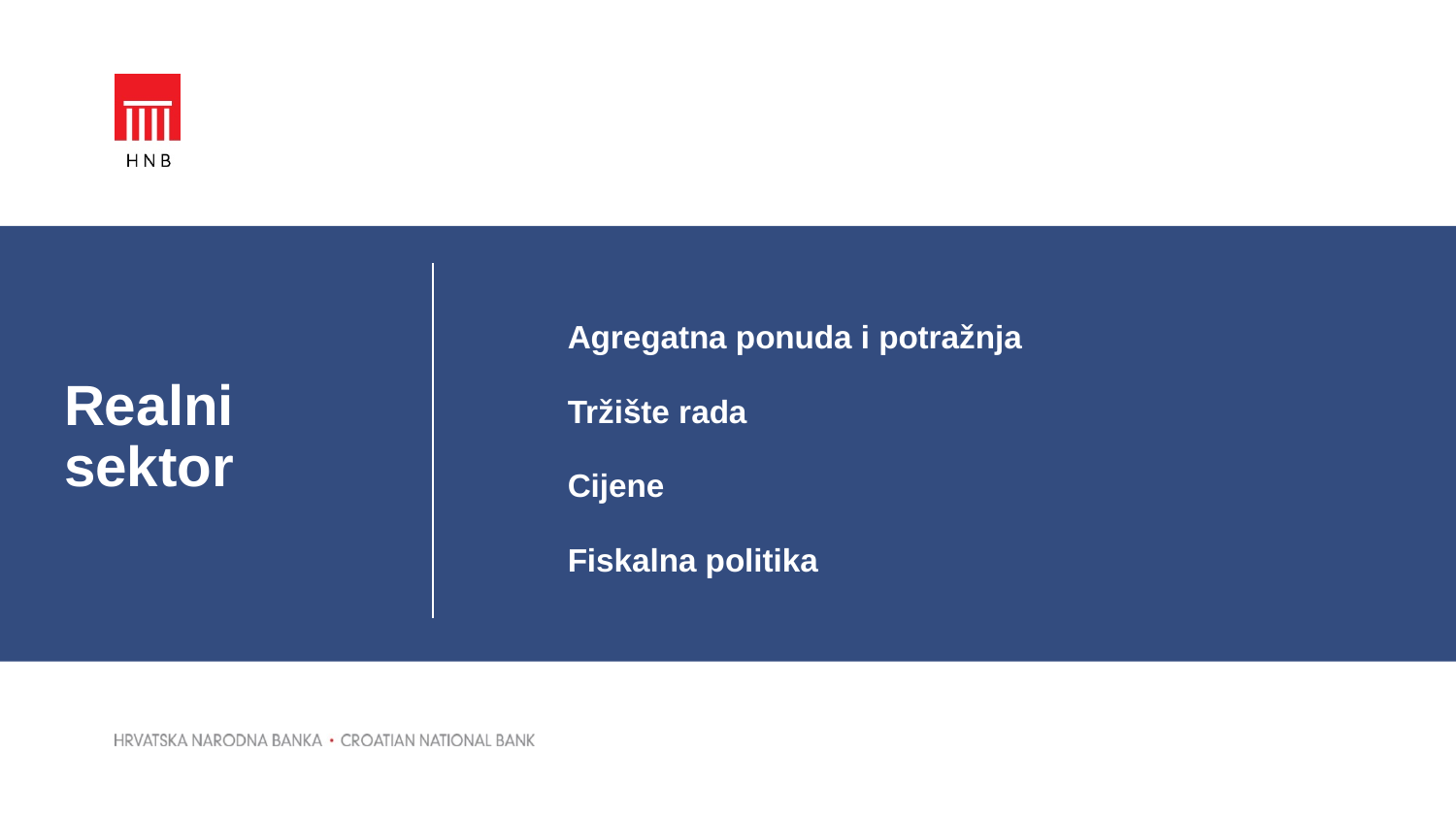

6
# Realni sektor
Agregatna ponuda i potražnja
Tržište rada
Cijene
Fiskalna politika